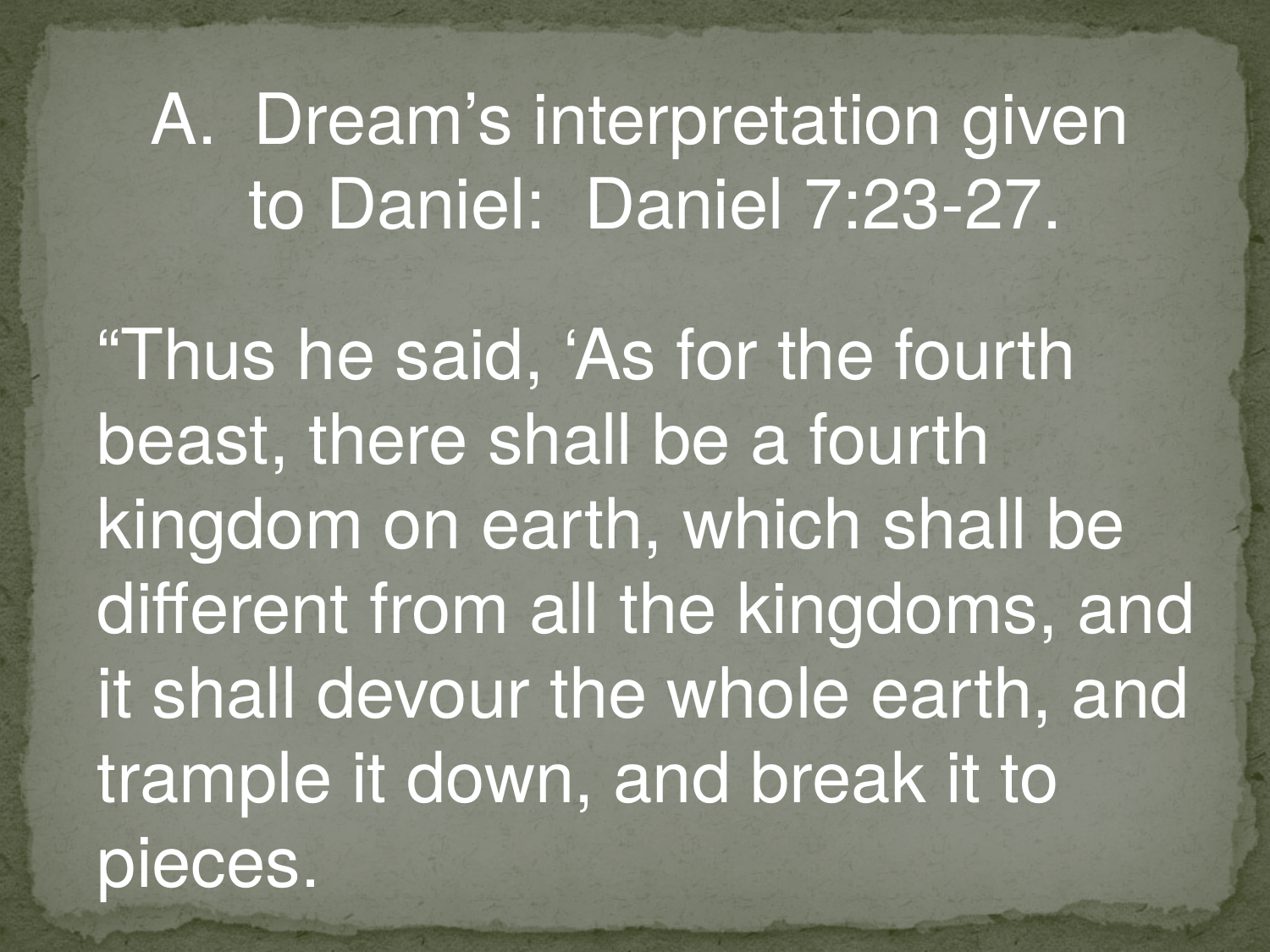

Dream’s interpretation given
     to Daniel:  Daniel 7:23-27.
“Thus he said, ‘As for the fourth
beast, there shall be a fourth
kingdom on earth, which shall be
different from all the kingdoms, and
it shall devour the whole earth, and
trample it down, and break it to
pieces.